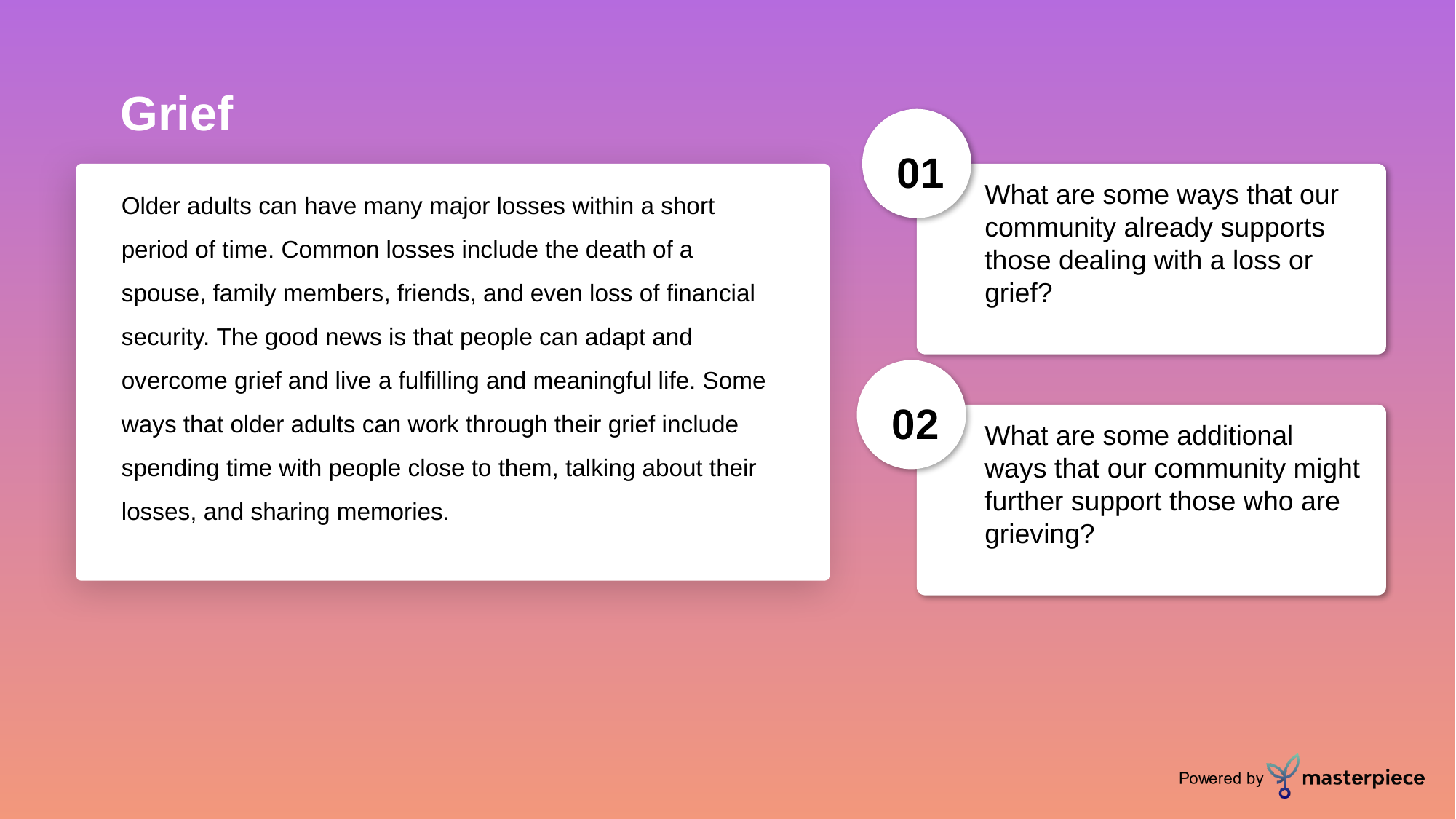

Grief
01
Older adults can have many major losses within a short period of time. Common losses include the death of a spouse, family members, friends, and even loss of financial security. The good news is that people can adapt and overcome grief and live a fulfilling and meaningful life. Some ways that older adults can work through their grief include spending time with people close to them, talking about their losses, and sharing memories.

What are some ways that our community already supports those dealing with a loss or grief?

02
What are some additional ways that our community might further support those who are grieving?